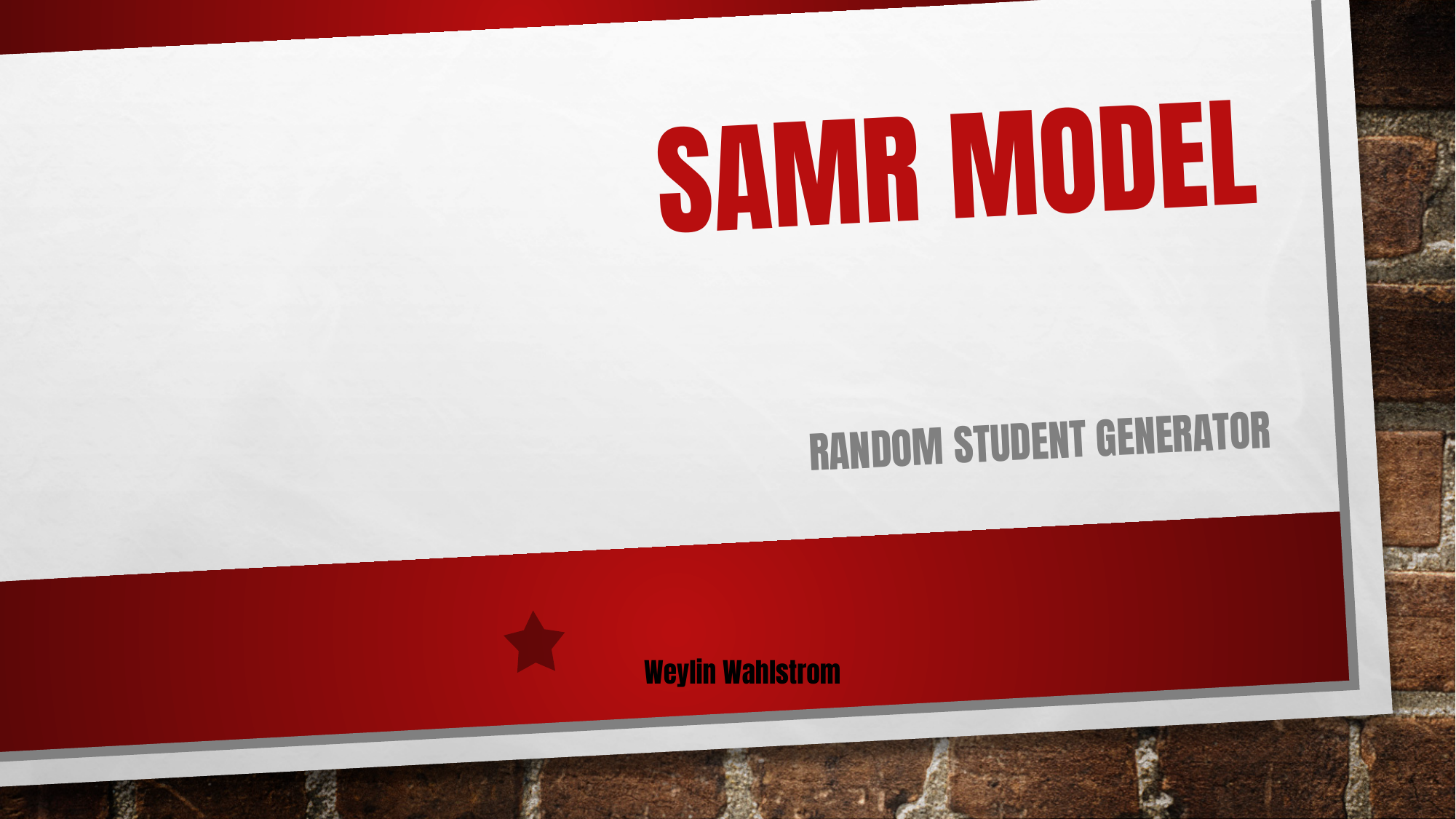

# SAMR Model
Random student generator
Weylin Wahlstrom